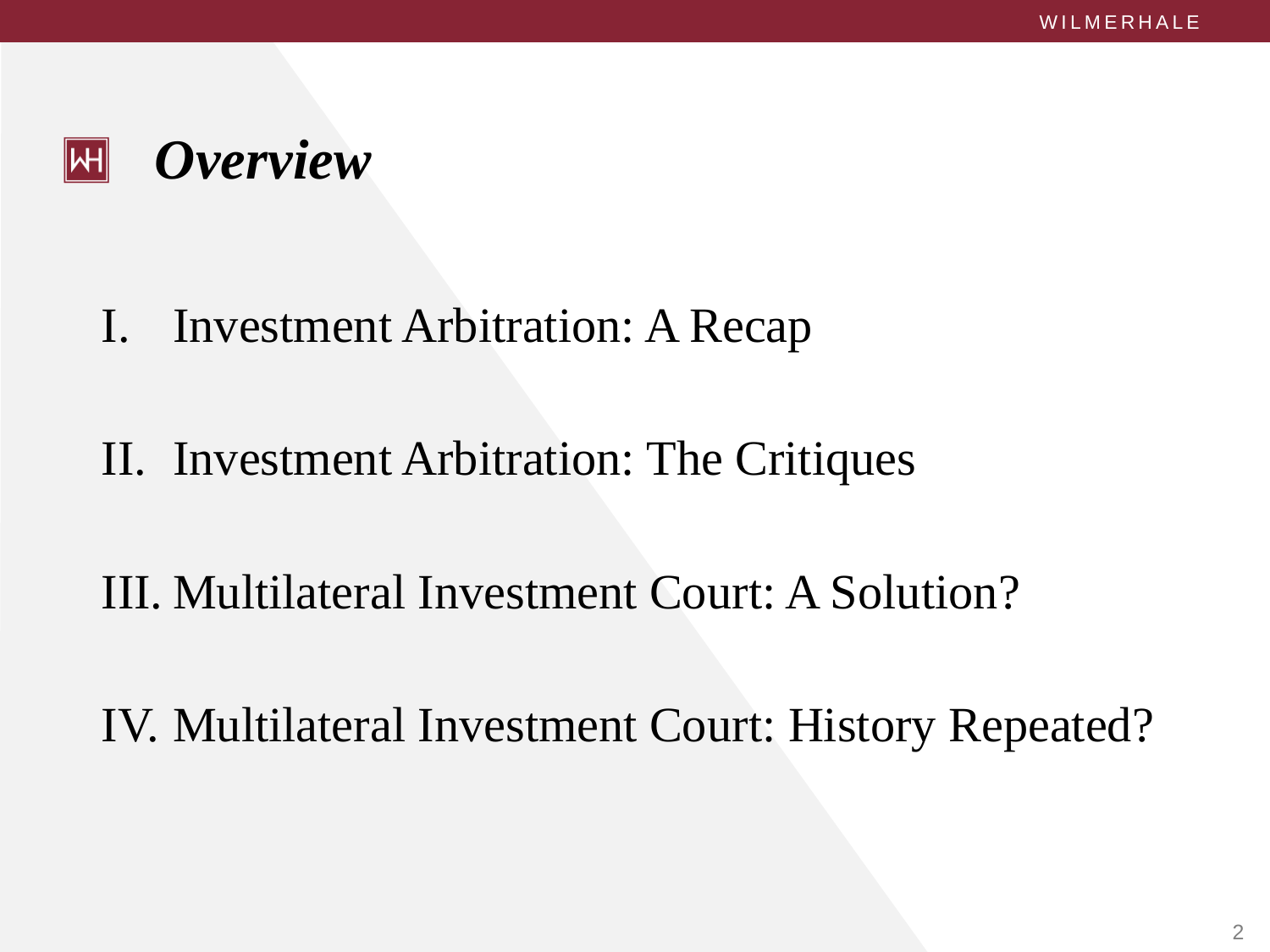

# Overview

Investment Arbitration: A Recap

Investment Arbitration: The Critiques

Multilateral Investment Court: A Solution?

Multilateral Investment Court: History Repeated?

2